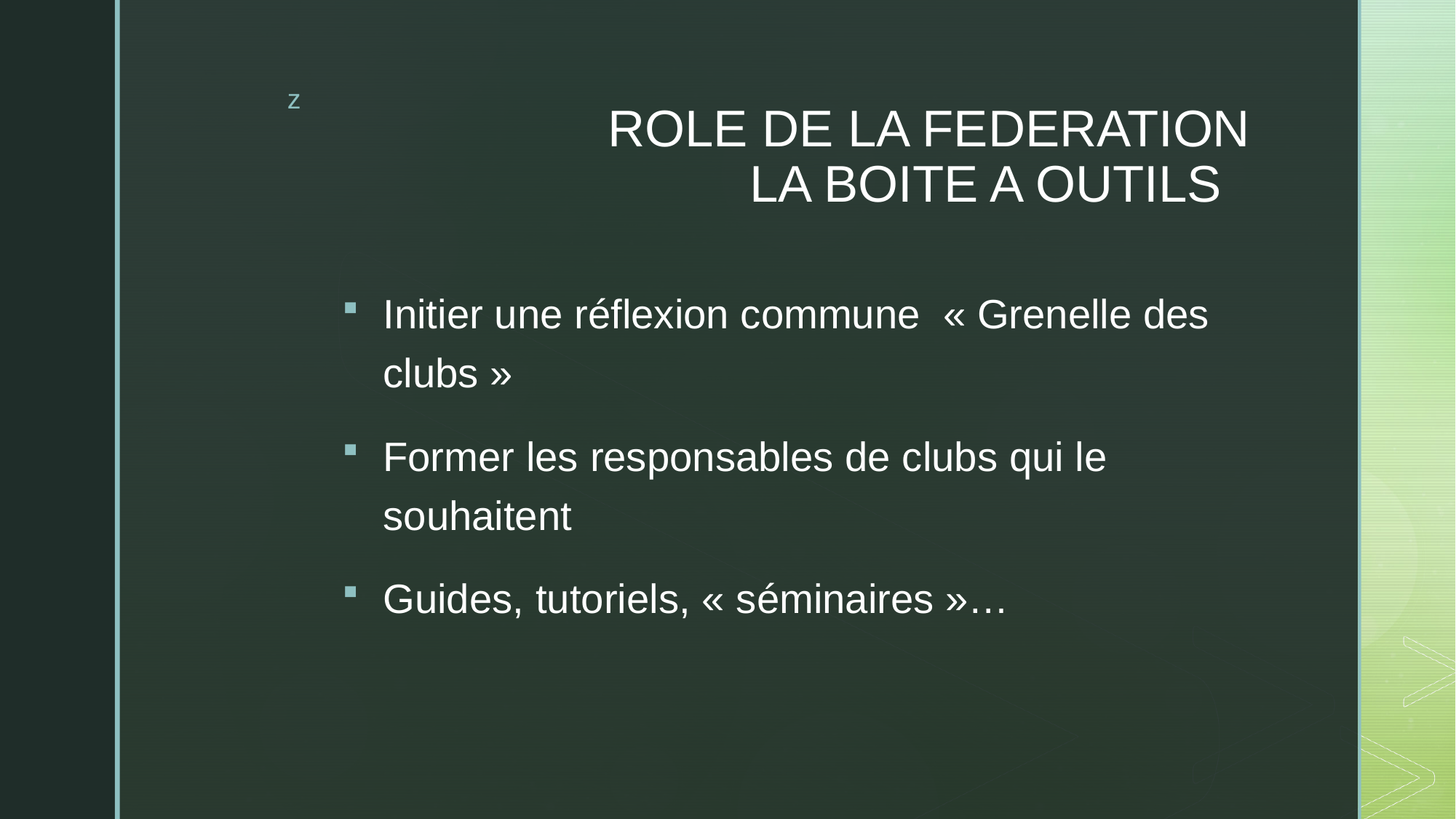

# ROLE DE LA FEDERATION LA BOITE A OUTILS
Initier une réflexion commune  « Grenelle des clubs »
Former les responsables de clubs qui le souhaitent
Guides, tutoriels, « séminaires »…